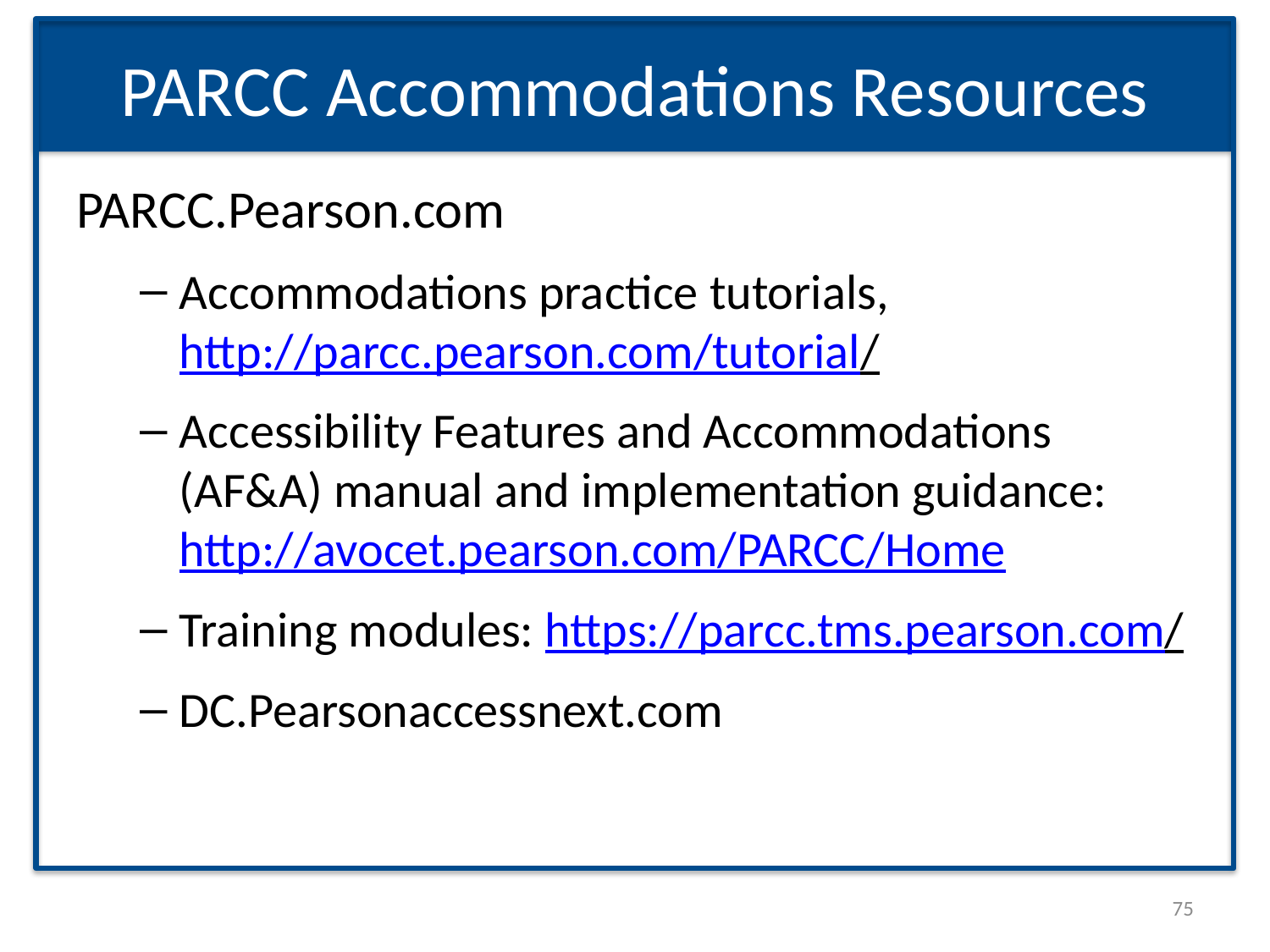

# PARCC Accommodations Resources
PARCC.Pearson.com
Accommodations practice tutorials, http://parcc.pearson.com/tutorial/
Accessibility Features and Accommodations (AF&A) manual and implementation guidance: http://avocet.pearson.com/PARCC/Home
Training modules: https://parcc.tms.pearson.com/
DC.Pearsonaccessnext.com
75